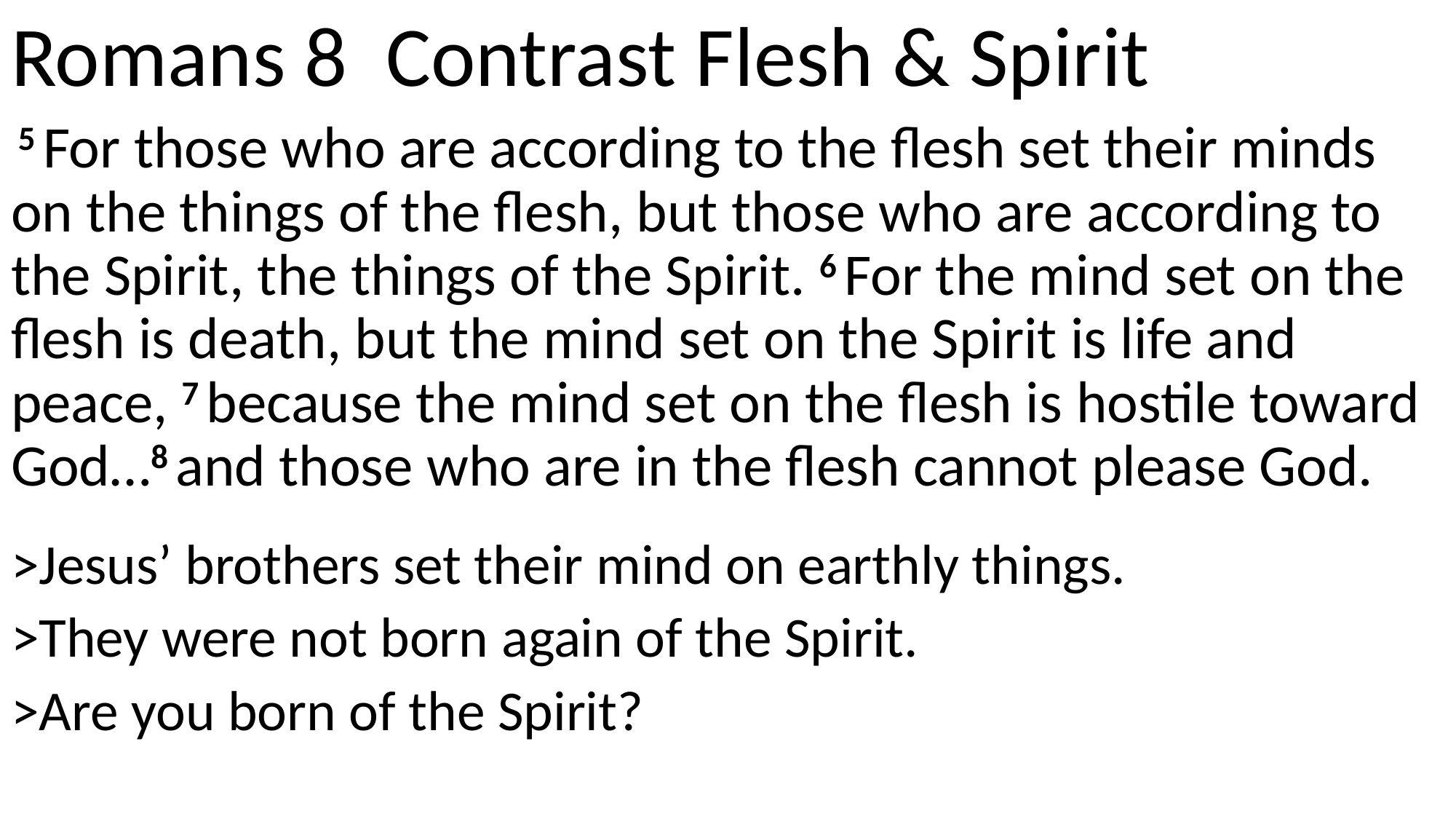

Romans 8  Contrast Flesh & Spirit
 5 For those who are according to the flesh set their minds on the things of the flesh, but those who are according to the Spirit, the things of the Spirit. 6 For the mind set on the flesh is death, but the mind set on the Spirit is life and peace, 7 because the mind set on the flesh is hostile toward God…8 and those who are in the flesh cannot please God.

>Jesus’ brothers set their mind on earthly things.
>They were not born again of the Spirit.
>Are you born of the Spirit?